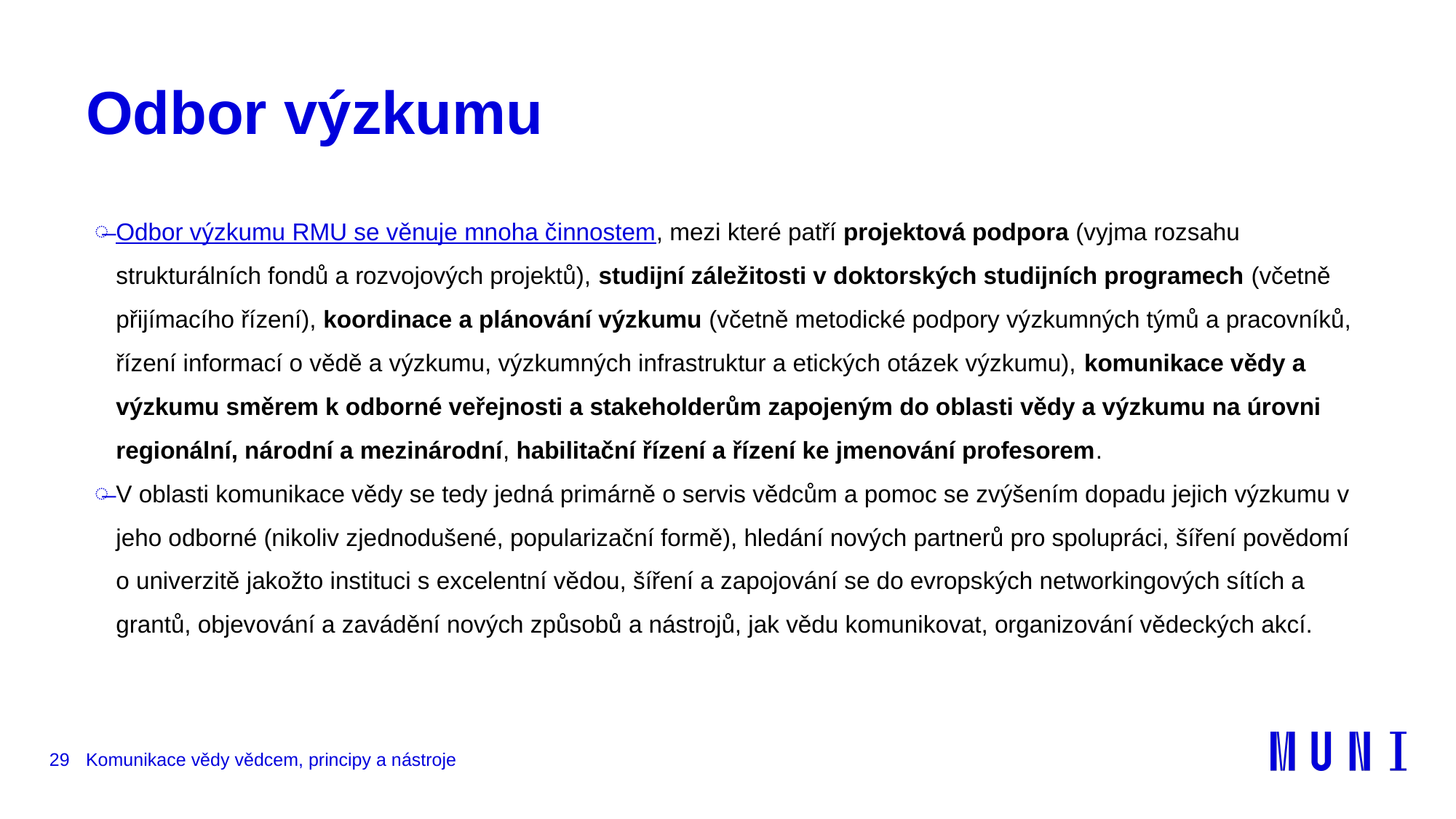

# Odbor výzkumu
Odbor výzkumu RMU se věnuje mnoha činnostem, mezi které patří projektová podpora (vyjma rozsahu strukturálních fondů a rozvojových projektů), studijní záležitosti v doktorských studijních programech (včetně přijímacího řízení), koordinace a plánování výzkumu (včetně metodické podpory výzkumných týmů a pracovníků, řízení informací o vědě a výzkumu, výzkumných infrastruktur a etických otázek výzkumu), komunikace vědy a výzkumu směrem k odborné veřejnosti a stakeholderům zapojeným do oblasti vědy a výzkumu na úrovni regionální, národní a mezinárodní, habilitační řízení a řízení ke jmenování profesorem.
V oblasti komunikace vědy se tedy jedná primárně o servis vědcům a pomoc se zvýšením dopadu jejich výzkumu v jeho odborné (nikoliv zjednodušené, popularizační formě), hledání nových partnerů pro spolupráci, šíření povědomí o univerzitě jakožto instituci s excelentní vědou, šíření a zapojování se do evropských networkingových sítích a grantů, objevování a zavádění nových způsobů a nástrojů, jak vědu komunikovat, organizování vědeckých akcí.

29
Komunikace vědy vědcem, principy a nástroje